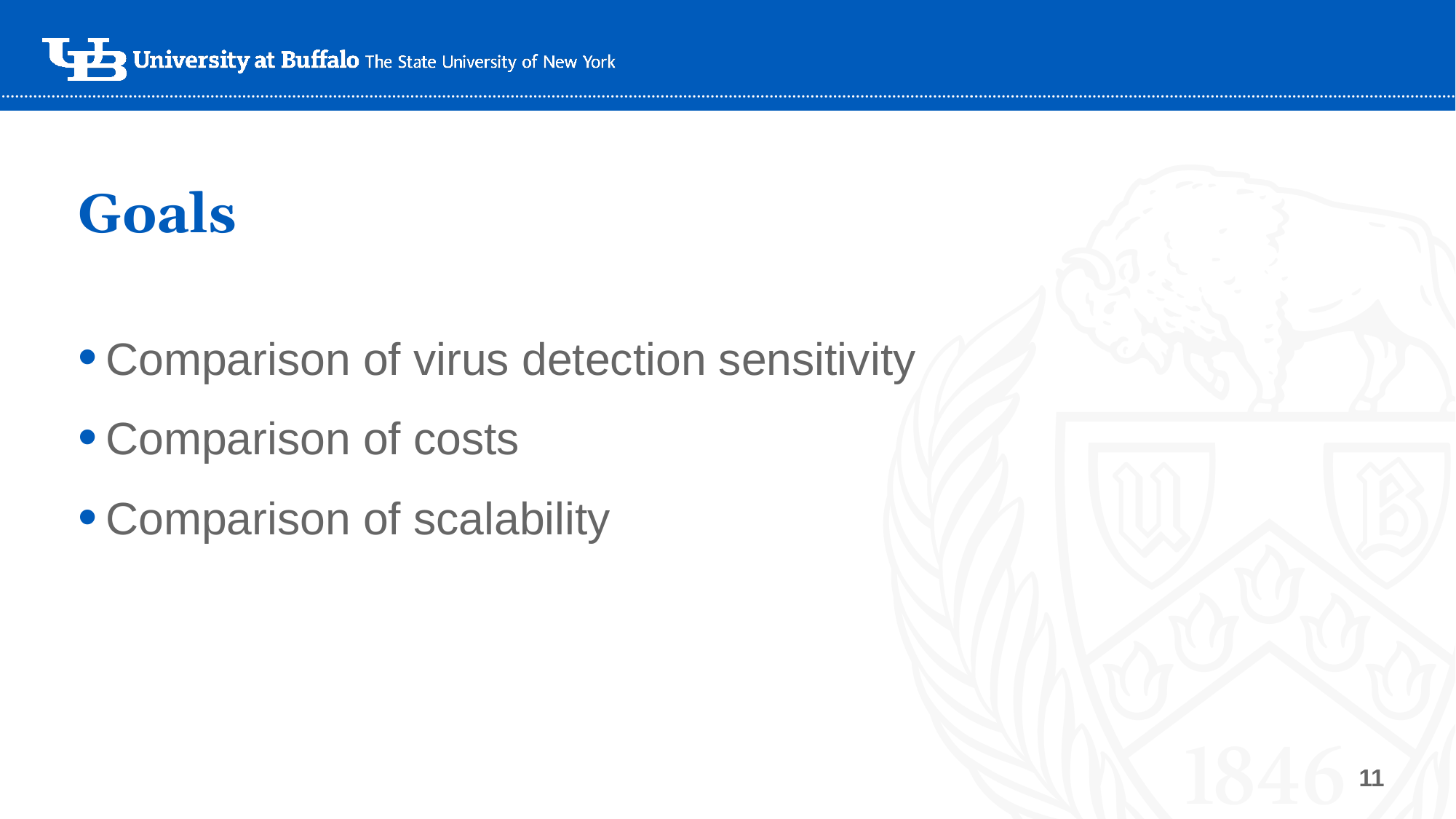

# Goals
Comparison of virus detection sensitivity
Comparison of costs
Comparison of scalability
11